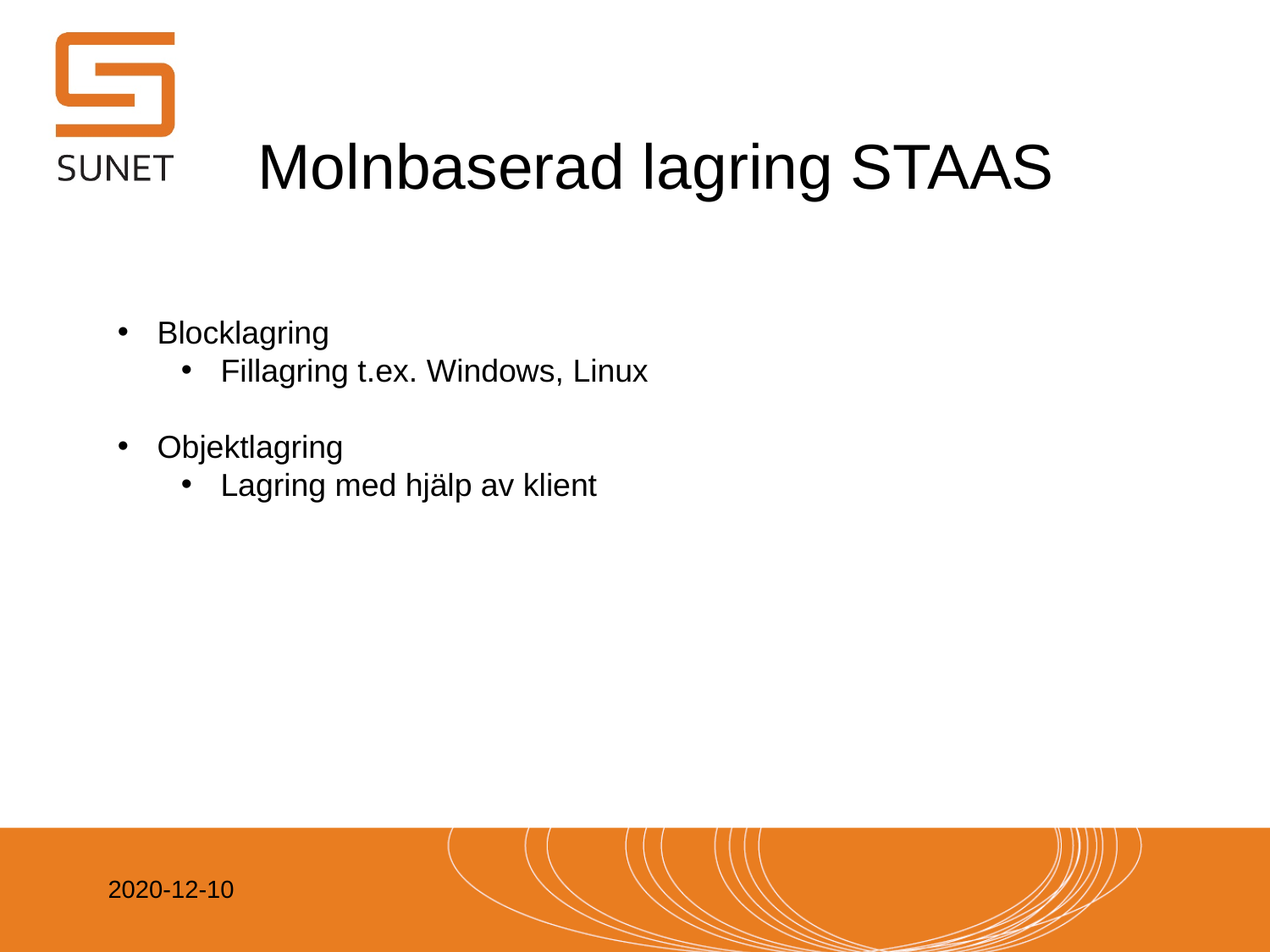

# Molnbaserad lagring STAAS
Blocklagring
Fillagring t.ex. Windows, Linux

Objektlagring
Lagring med hjälp av klient

2020-12-10